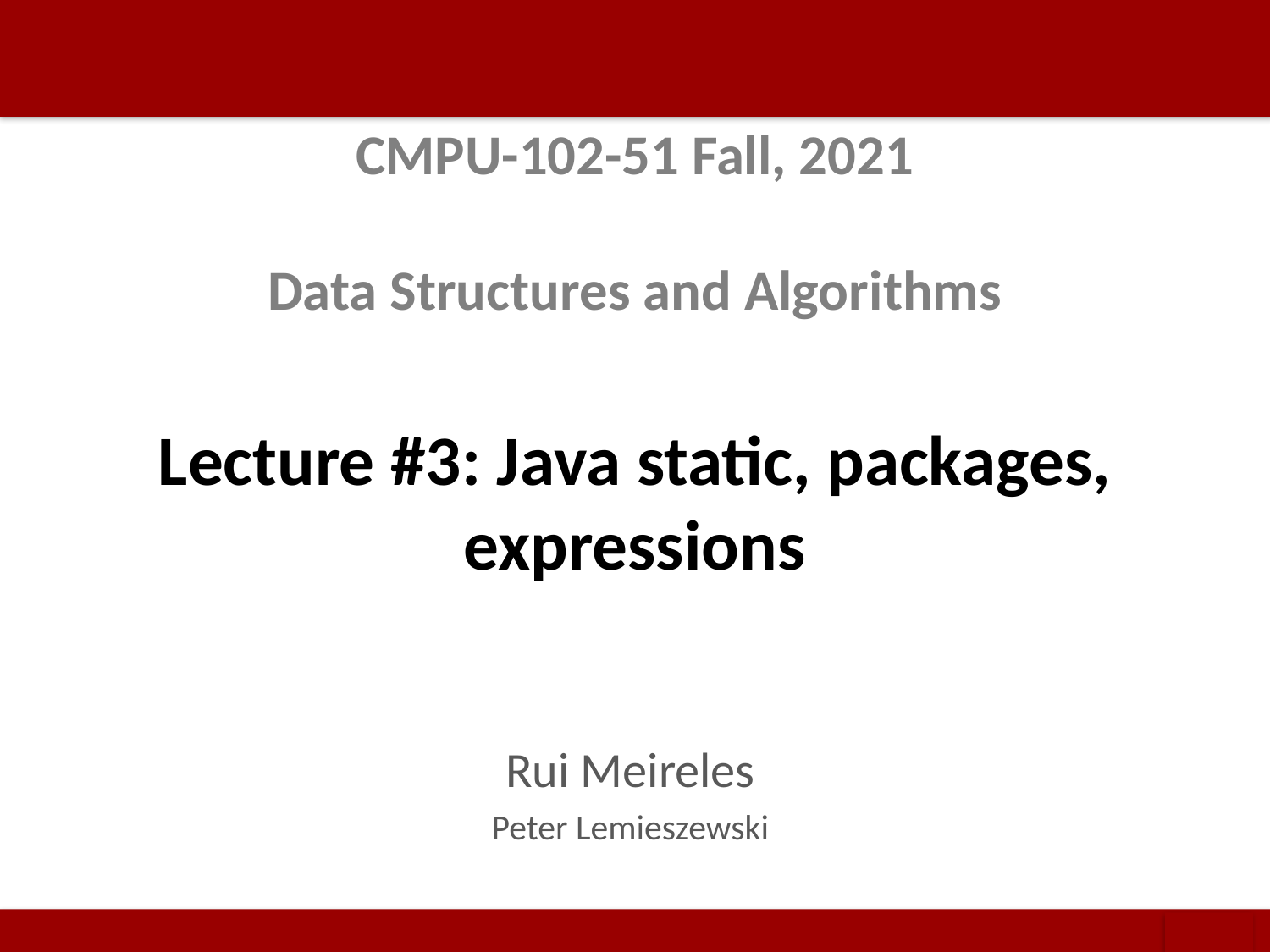

# CMPU-102-51 Fall, 2021 Data Structures and Algorithms
Lecture #3: Java static, packages, expressions
Rui Meireles
Peter Lemieszewski